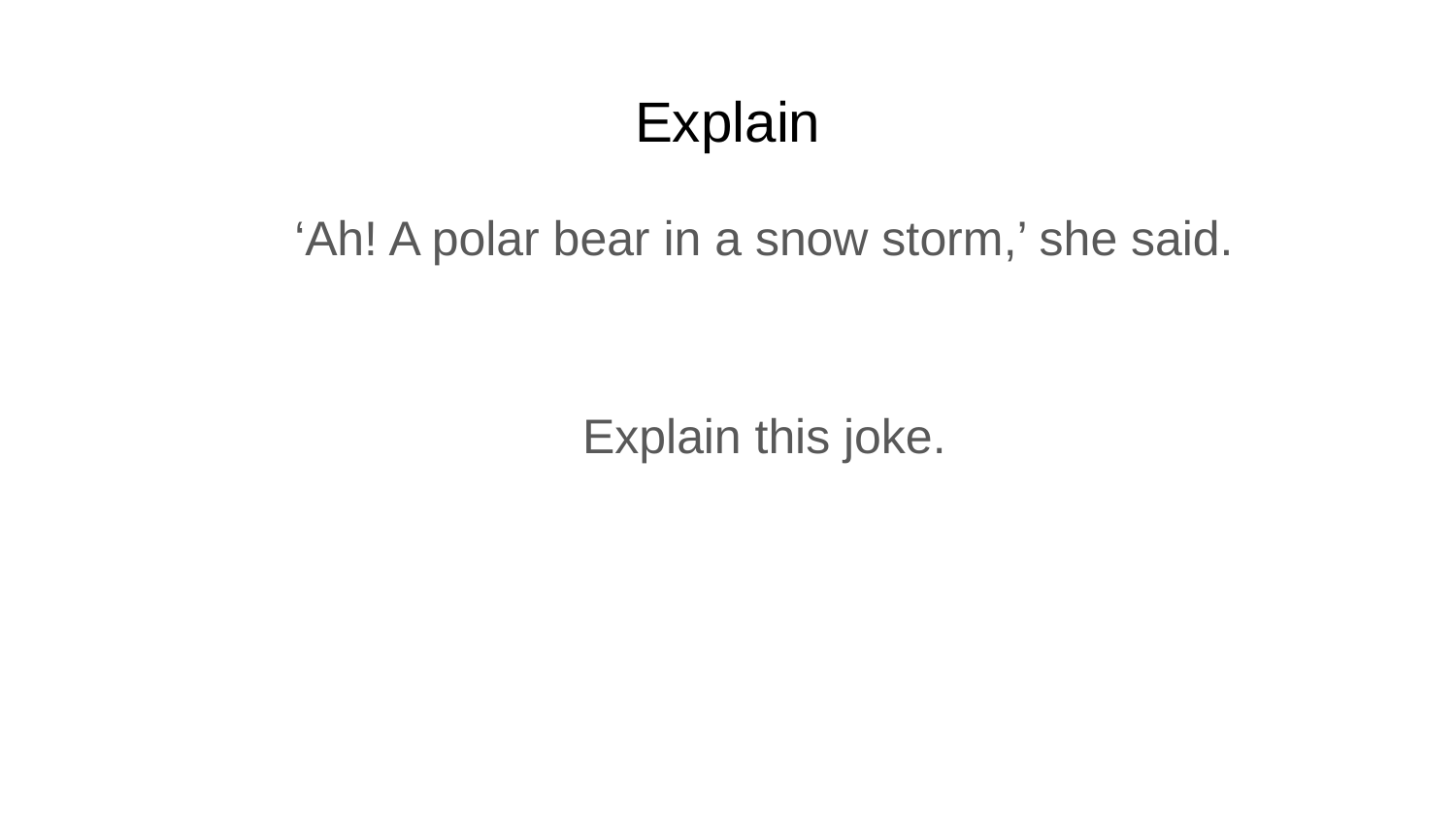

# Explain
‘Ah! A polar bear in a snow storm,’ she said.

Explain this joke.